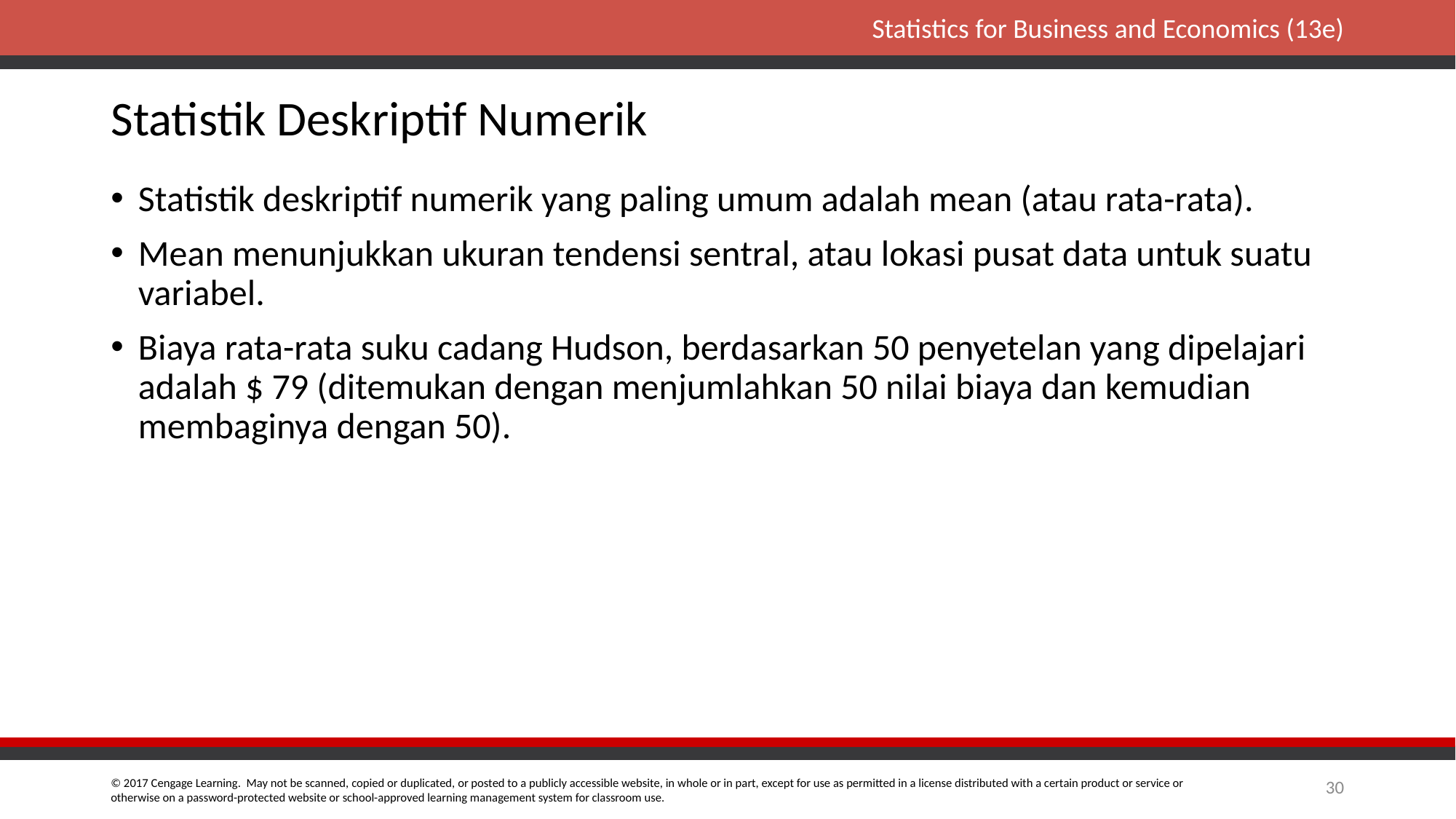

# Statistik Deskriptif Numerik
Statistik deskriptif numerik yang paling umum adalah mean (atau rata-rata).
Mean menunjukkan ukuran tendensi sentral, atau lokasi pusat data untuk suatu variabel.
Biaya rata-rata suku cadang Hudson, berdasarkan 50 penyetelan yang dipelajari adalah $ 79 (ditemukan dengan menjumlahkan 50 nilai biaya dan kemudian membaginya dengan 50).

30